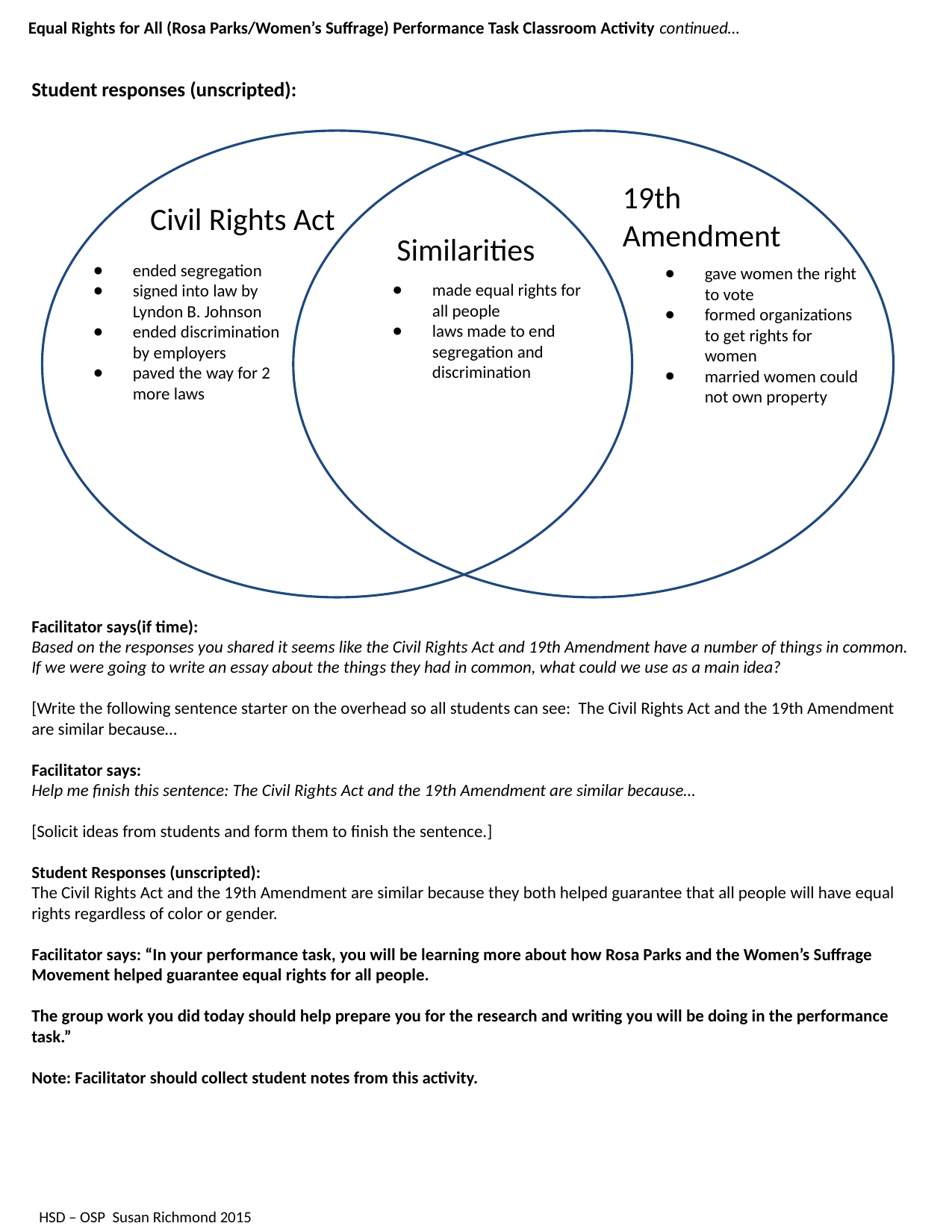

Equal Rights for All (Rosa Parks/Women’s Suffrage) Performance Task Classroom Activity continued…

Student responses (unscripted):

Facilitator says(if time):
Based on the responses you shared it seems like the Civil Rights Act and 19th Amendment have a number of things in common.  If we were going to write an essay about the things they had in common, what could we use as a main idea?

[Write the following sentence starter on the overhead so all students can see:  The Civil Rights Act and the 19th Amendment are similar because…

Facilitator says:
Help me finish this sentence: The Civil Rights Act and the 19th Amendment are similar because…

[Solicit ideas from students and form them to finish the sentence.]

Student Responses (unscripted):
The Civil Rights Act and the 19th Amendment are similar because they both helped guarantee that all people will have equal rights regardless of color or gender.

Facilitator says: “In your performance task, you will be learning more about how Rosa Parks and the Women’s Suffrage Movement helped guarantee equal rights for all people.

The group work you did today should help prepare you for the research and writing you will be doing in the performance task.”

Note: Facilitator should collect student notes from this activity.

19th Amendment
Civil Rights Act
Similarities
ended segregation
signed into law by Lyndon B. Johnson
ended discrimination by employers
paved the way for 2 more laws
gave women the right to vote
formed organizations to get rights for women
married women could not own property

made equal rights for all people
laws made to end segregation and discrimination